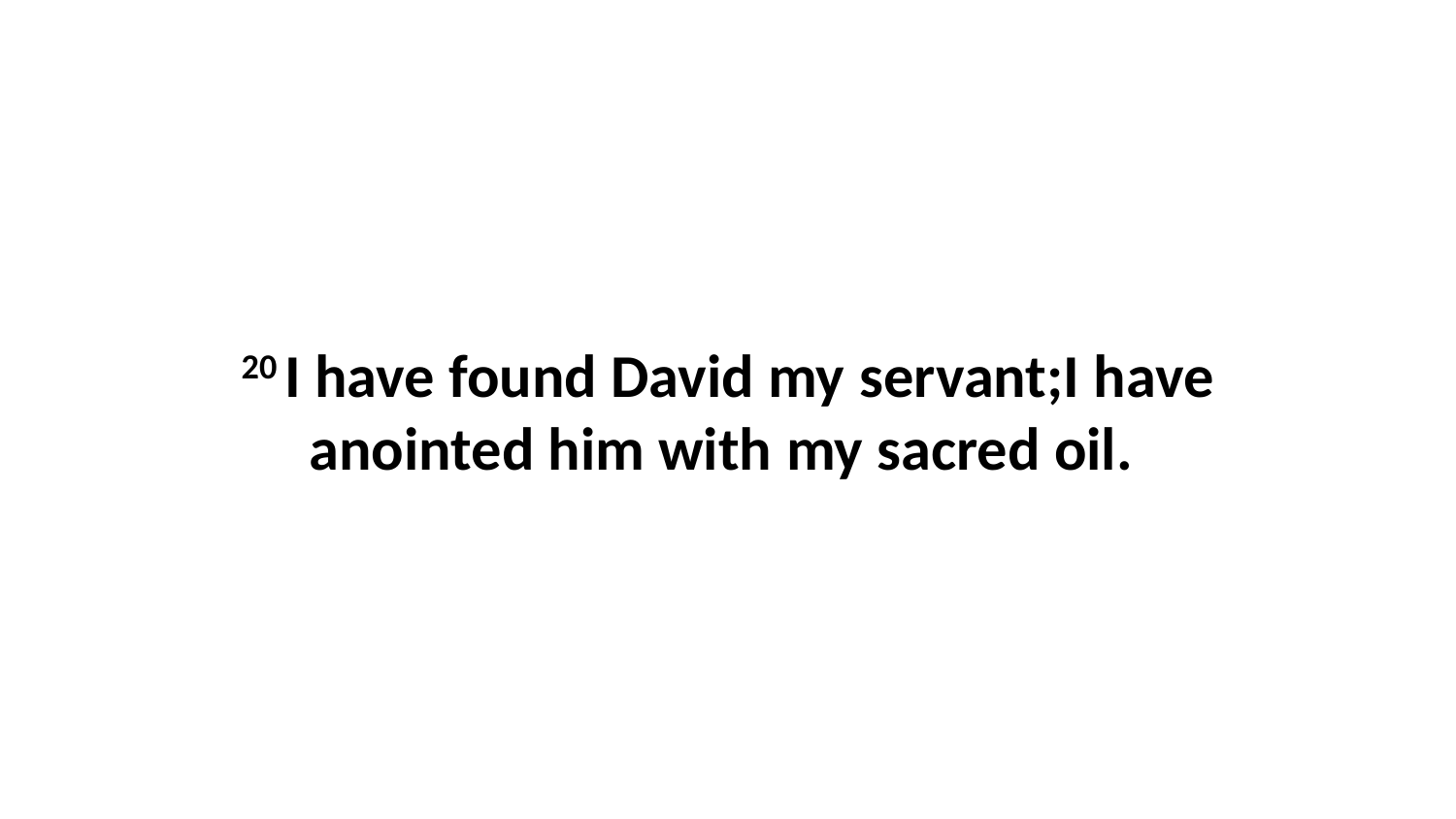

20 I have found David my servant;I have anointed him with my sacred oil.